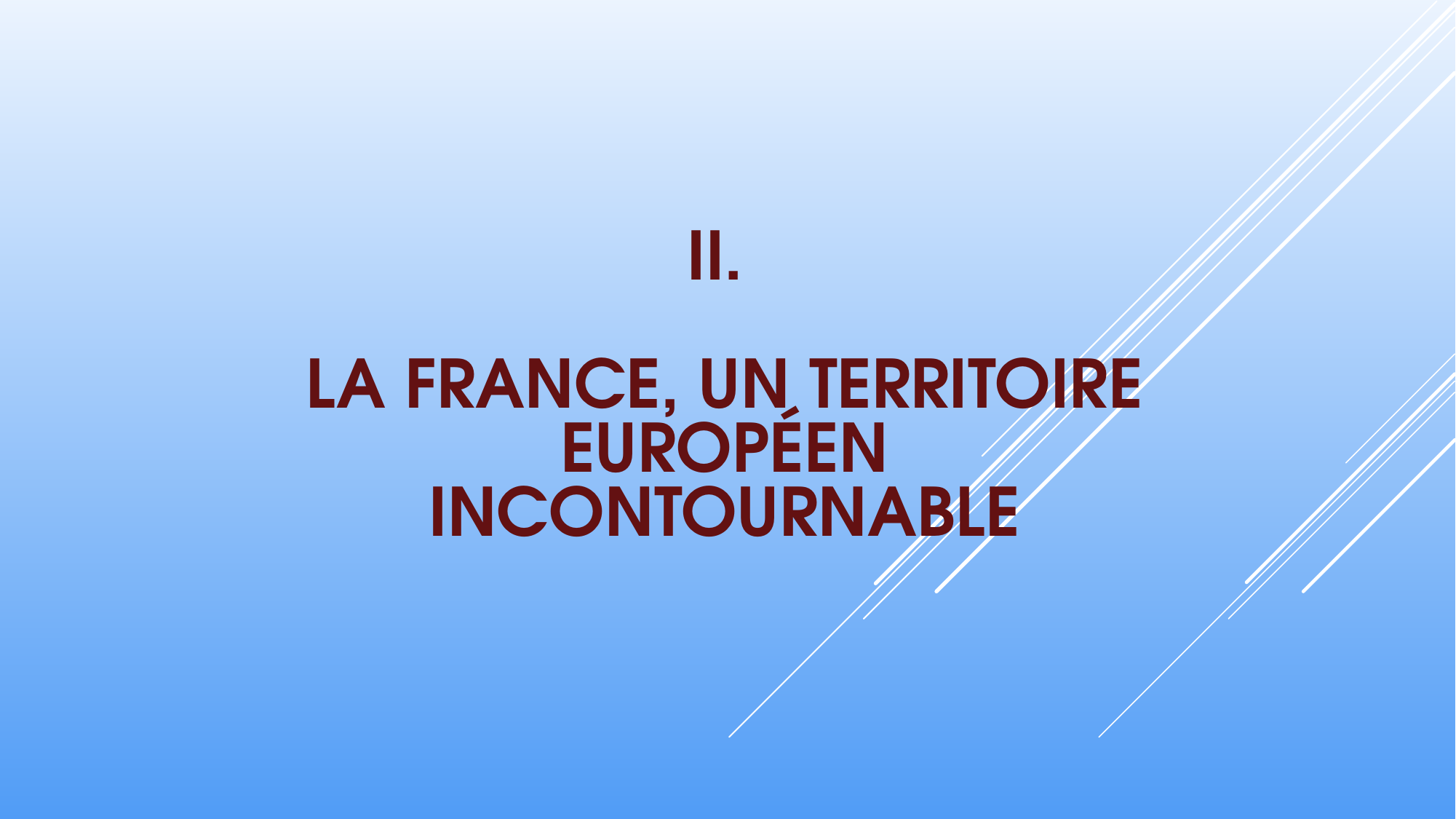

# II. LA FRANCE, UN TERRITOIRE EUROPÉEN INCONTOURNABLE